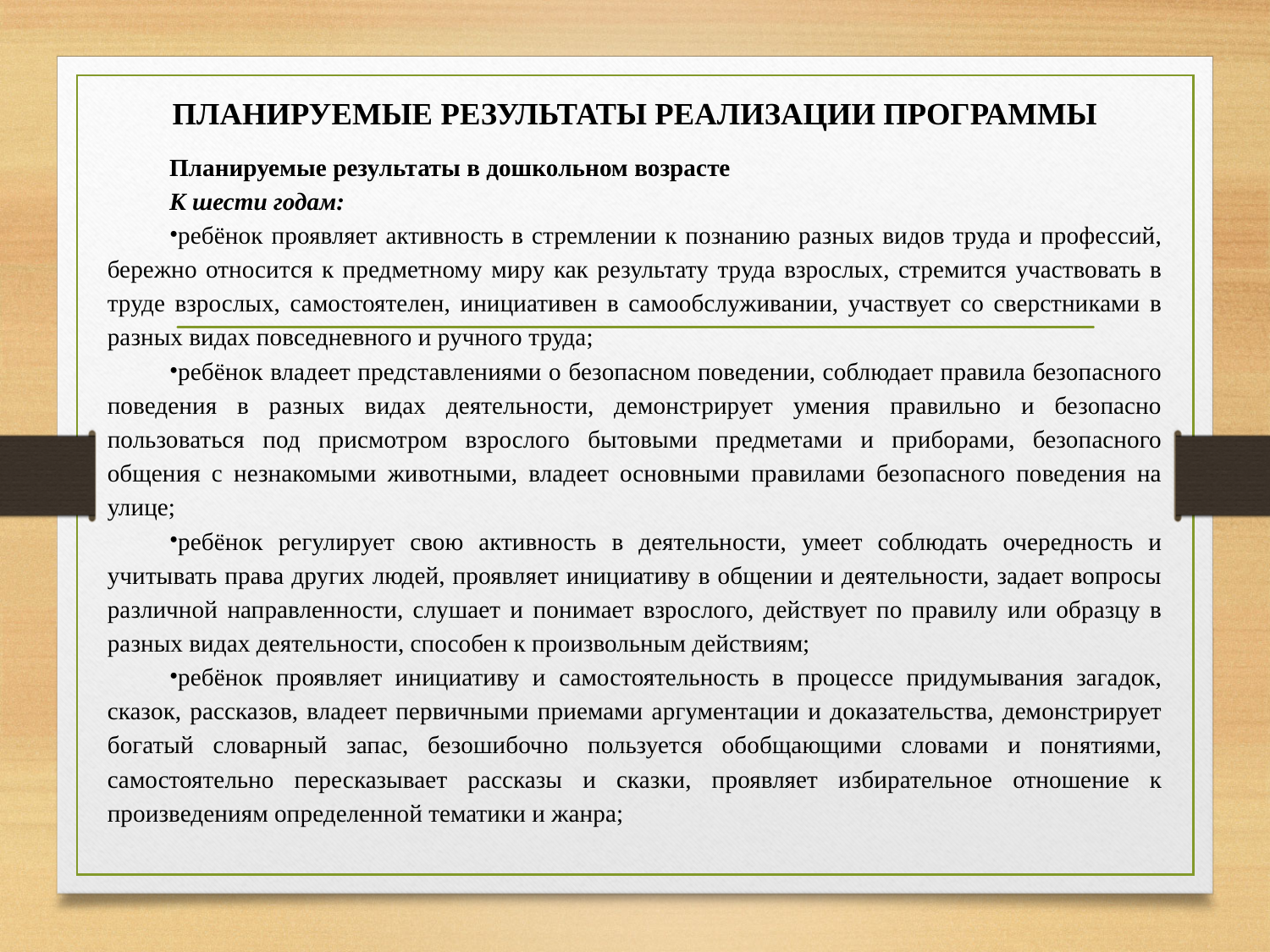

# ПЛАНИРУЕМЫЕ РЕЗУЛЬТАТЫ РЕАЛИЗАЦИИ ПРОГРАММЫ
Планируемые результаты в дошкольном возрасте
К шести годам:
ребёнок проявляет активность в стремлении к познанию разных видов труда и профессий, бережно относится к предметному миру как результату труда взрослых, стремится участвовать в труде взрослых, самостоятелен, инициативен в самообслуживании, участвует со сверстниками в разных видах повседневного и ручного труда;
ребёнок владеет представлениями о безопасном поведении, соблюдает правила безопасного поведения в разных видах деятельности, демонстрирует умения правильно и безопасно пользоваться под присмотром взрослого бытовыми предметами и приборами, безопасного общения с незнакомыми животными, владеет основными правилами безопасного поведения на улице;
ребёнок регулирует свою активность в деятельности, умеет соблюдать очередность и учитывать права других людей, проявляет инициативу в общении и деятельности, задает вопросы различной направленности, слушает и понимает взрослого, действует по правилу или образцу в разных видах деятельности, способен к произвольным действиям;
ребёнок проявляет инициативу и самостоятельность в процессе придумывания загадок, сказок, рассказов, владеет первичными приемами аргументации и доказательства, демонстрирует богатый словарный запас, безошибочно пользуется обобщающими словами и понятиями, самостоятельно пересказывает рассказы и сказки, проявляет избирательное отношение к произведениям определенной тематики и жанра;